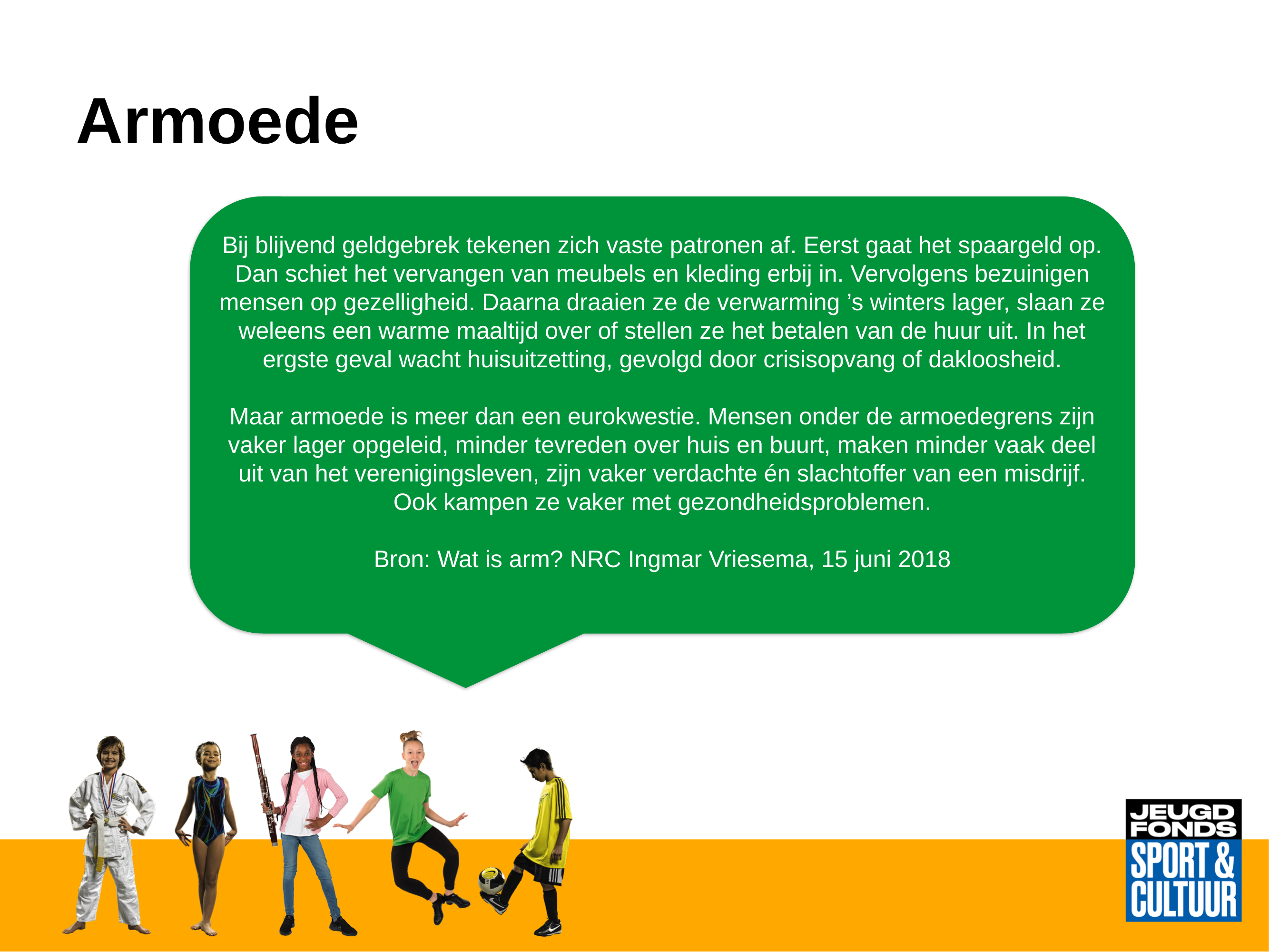

# Armoede
Bij blijvend geldgebrek tekenen zich vaste patronen af. Eerst gaat het spaargeld op. Dan schiet het vervangen van meubels en kleding erbij in. Vervolgens bezuinigen mensen op gezelligheid. Daarna draaien ze de verwarming ’s winters lager, slaan ze weleens een warme maaltijd over of stellen ze het betalen van de huur uit. In het ergste geval wacht huisuitzetting, gevolgd door crisisopvang of dakloosheid.

Maar armoede is meer dan een eurokwestie. Mensen onder de armoedegrens zijn vaker lager opgeleid, minder tevreden over huis en buurt, maken minder vaak deel uit van het verenigingsleven, zijn vaker verdachte én slachtoffer van een misdrijf. Ook kampen ze vaker met gezondheidsproblemen.

Bron: Wat is arm? NRC Ingmar Vriesema, 15 juni 2018